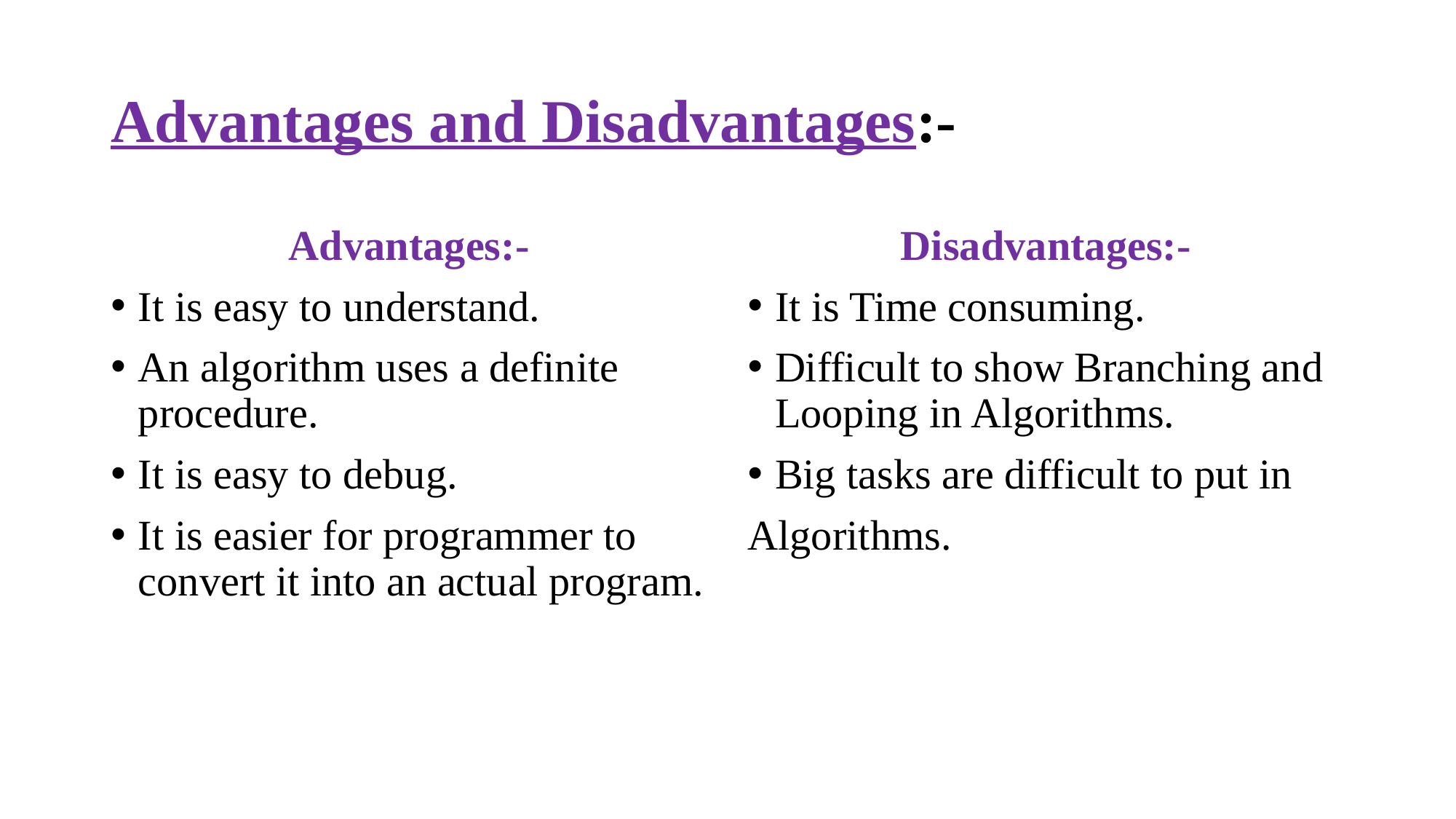

# Advantages and Disadvantages:-
Advantages:-
It is easy to understand.
An algorithm uses a definite procedure.
It is easy to debug.
It is easier for programmer to convert it into an actual program.

Disadvantages:-
It is Time consuming.
Difficult to show Branching and Looping in Algorithms.
Big tasks are difficult to put in
Algorithms.